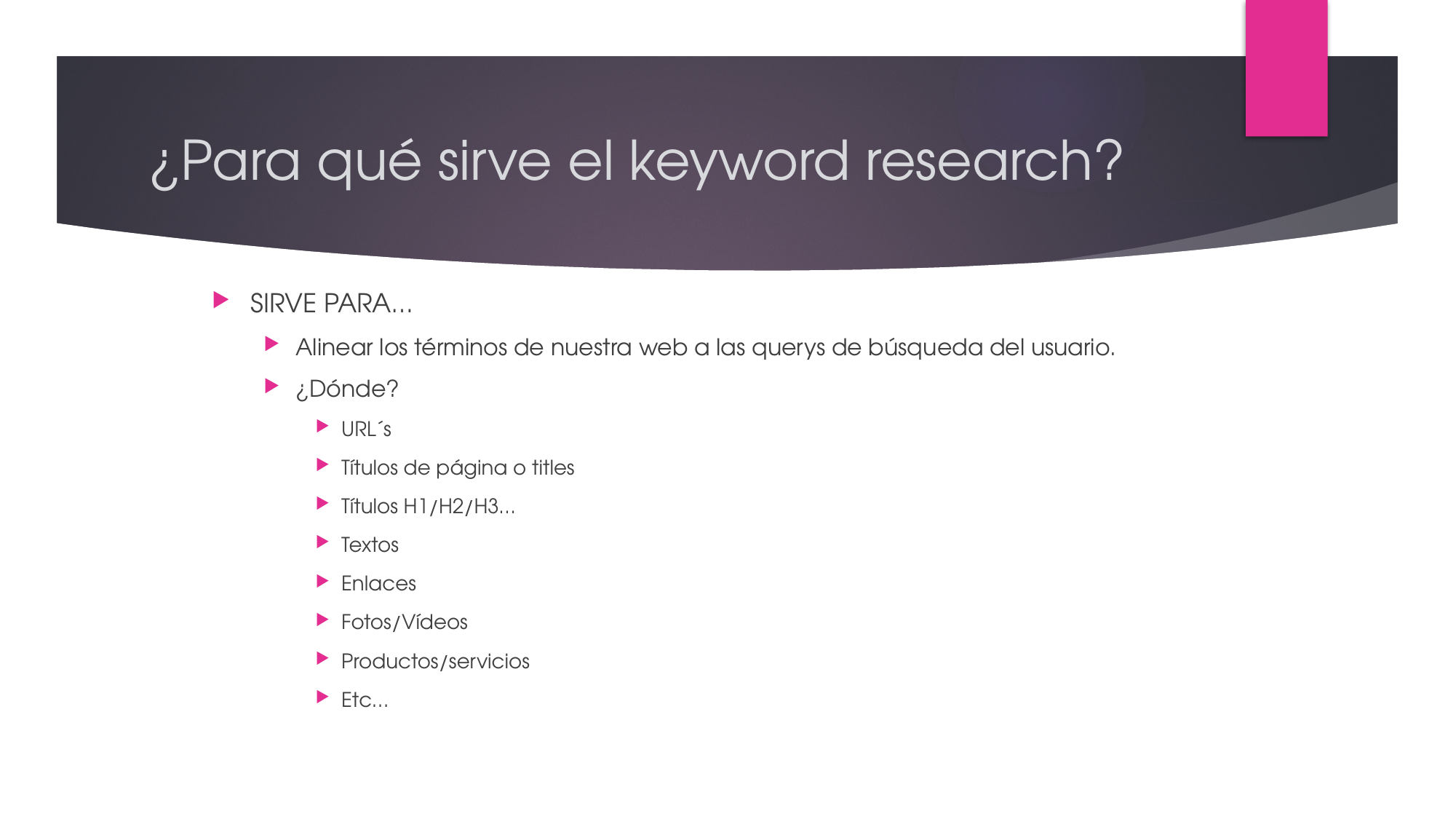

# ¿Para qué sirve el keyword research?
SIRVE PARA…
Alinear los términos de nuestra web a las querys de búsqueda del usuario.
¿Dónde?
URL´s
Títulos de página o titles
Títulos H1/H2/H3…
Textos
Enlaces
Fotos/Vídeos
Productos/servicios
Etc…